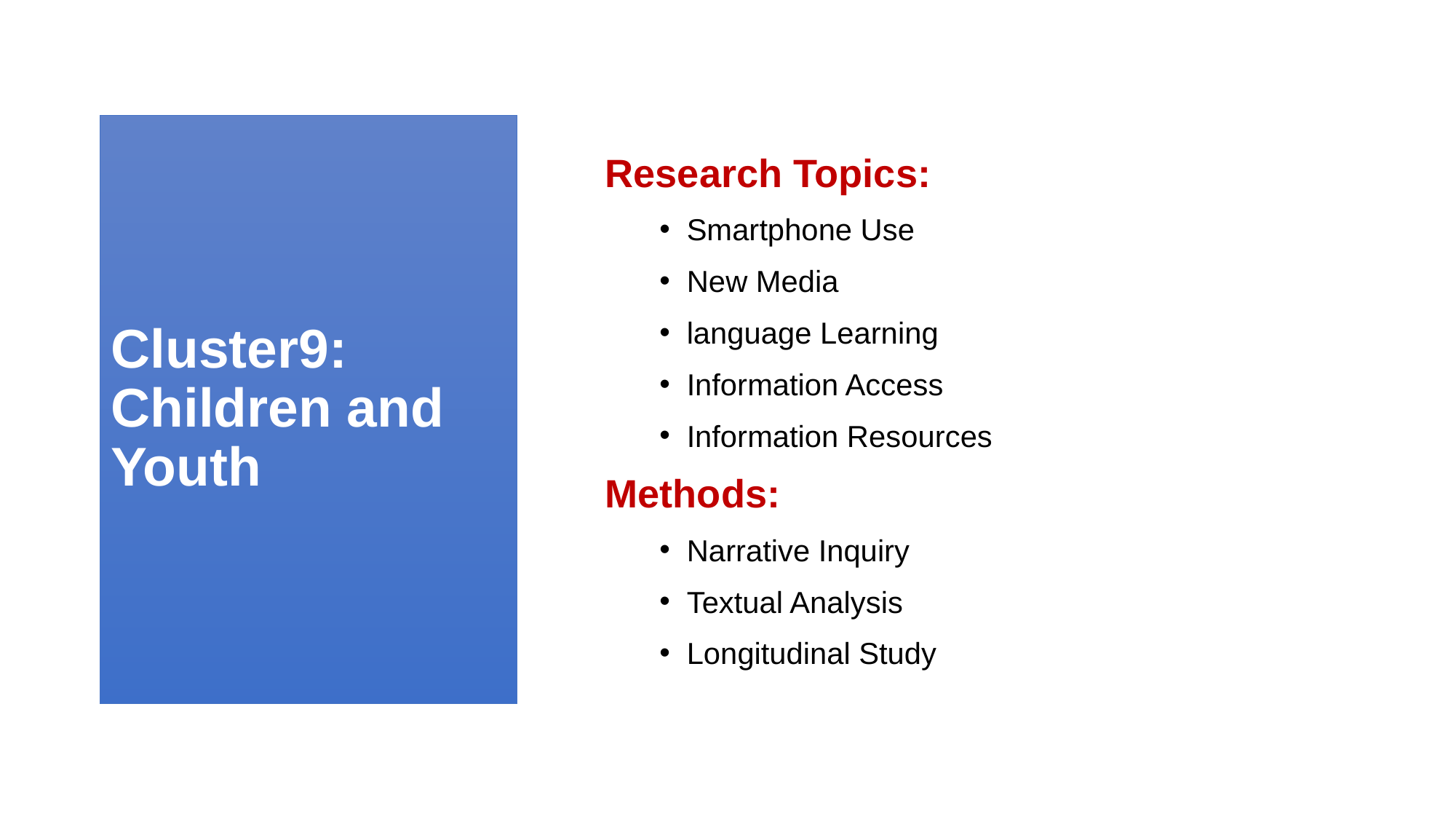

Research Topics:
Smartphone Use
New Media
language Learning
Information Access
Information Resources
Methods:
Narrative Inquiry
Textual Analysis
Longitudinal Study
# Cluster9: Children and Youth